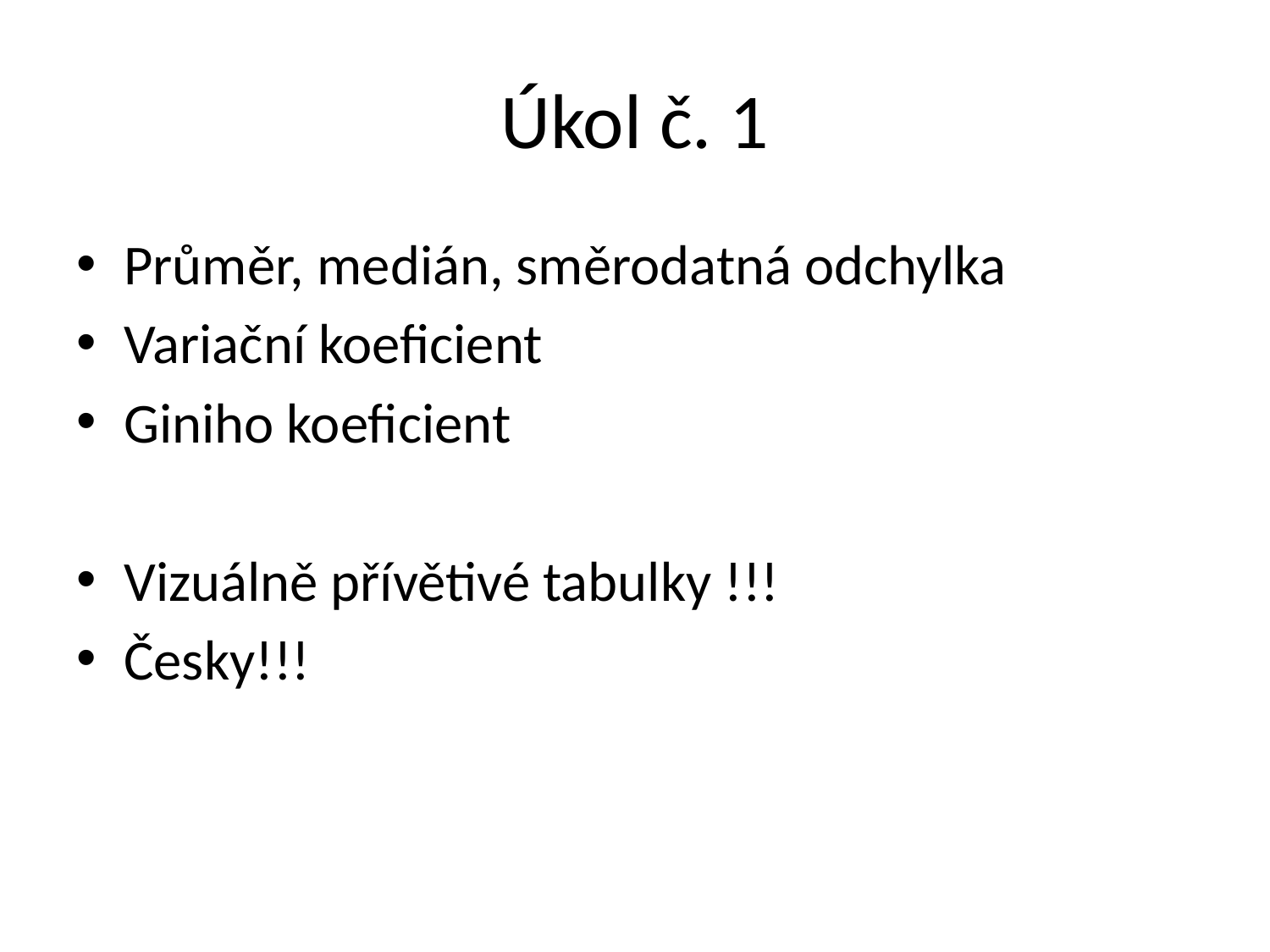

# Úkol č. 1
Průměr, medián, směrodatná odchylka
Variační koeficient
Giniho koeficient

Vizuálně přívětivé tabulky !!!
Česky!!!